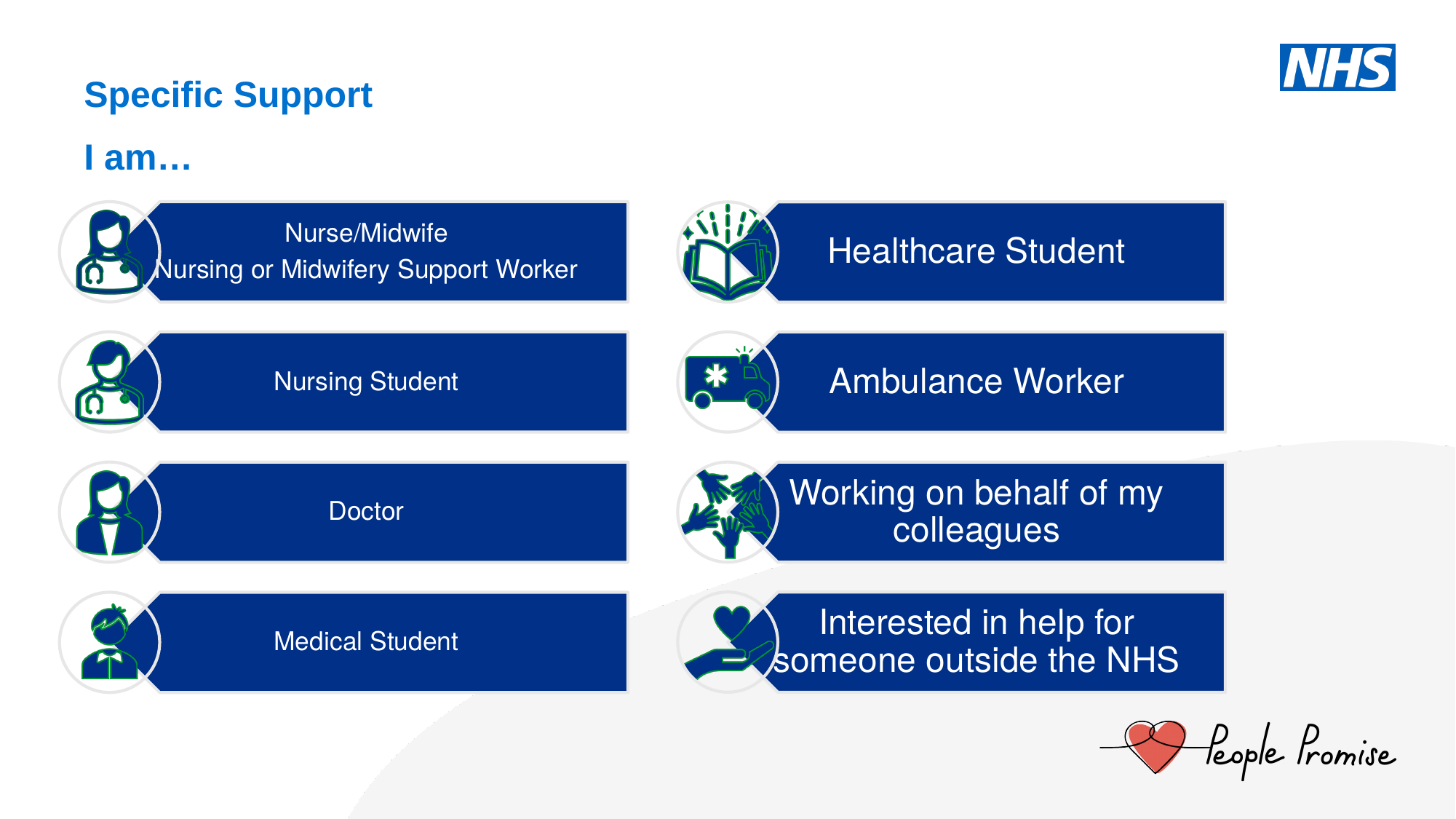

Specific Support
I am…
Nurse/Midwife
Nursing or Midwifery Support Worker
Nursing Student
Doctor
Medical Student
Healthcare Student
Ambulance Worker
Working on behalf of my colleagues
Interested in help for someone outside the NHS